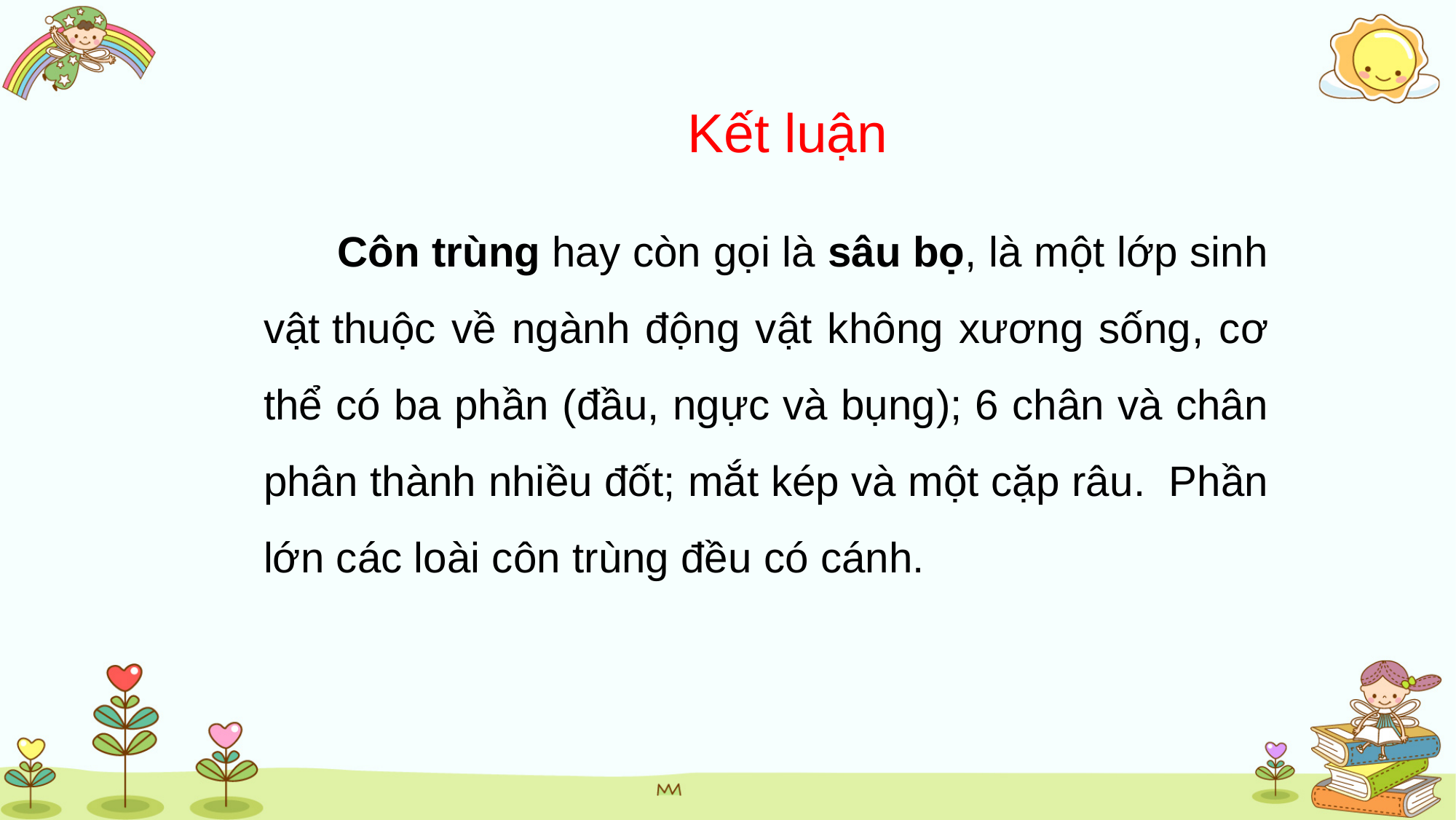

Kết luận
      Côn trùng hay còn gọi là sâu bọ, là một lớp sinh vật thuộc về ngành động vật không xương sống, cơ thể có ba phần (đầu, ngực và bụng); 6 chân và chân phân thành nhiều đốt; mắt kép và một cặp râu.  Phần lớn các loài côn trùng đều có cánh.